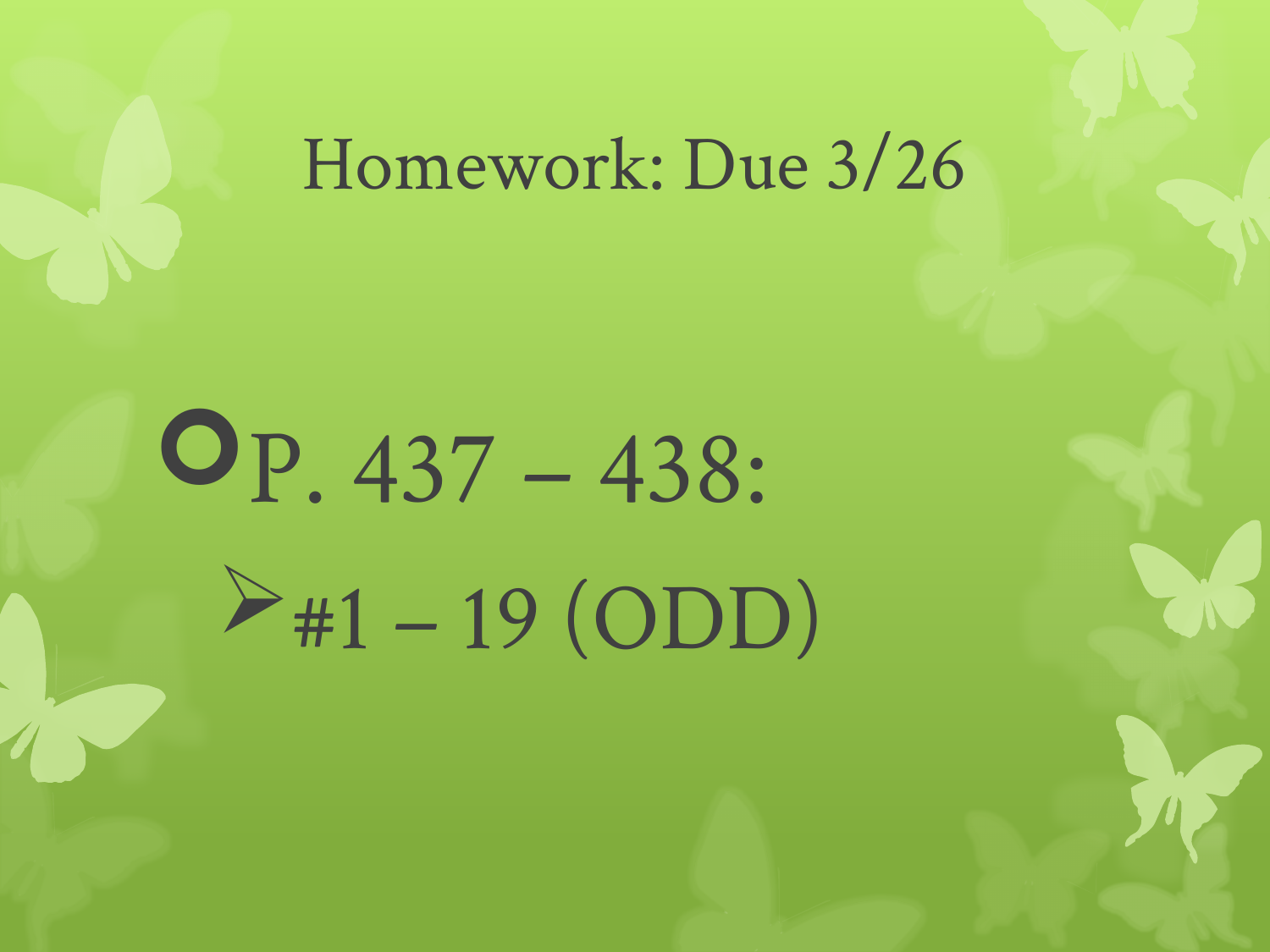

# Homework: Due 3/26
P. 437 – 438:
#1 – 19 (ODD)